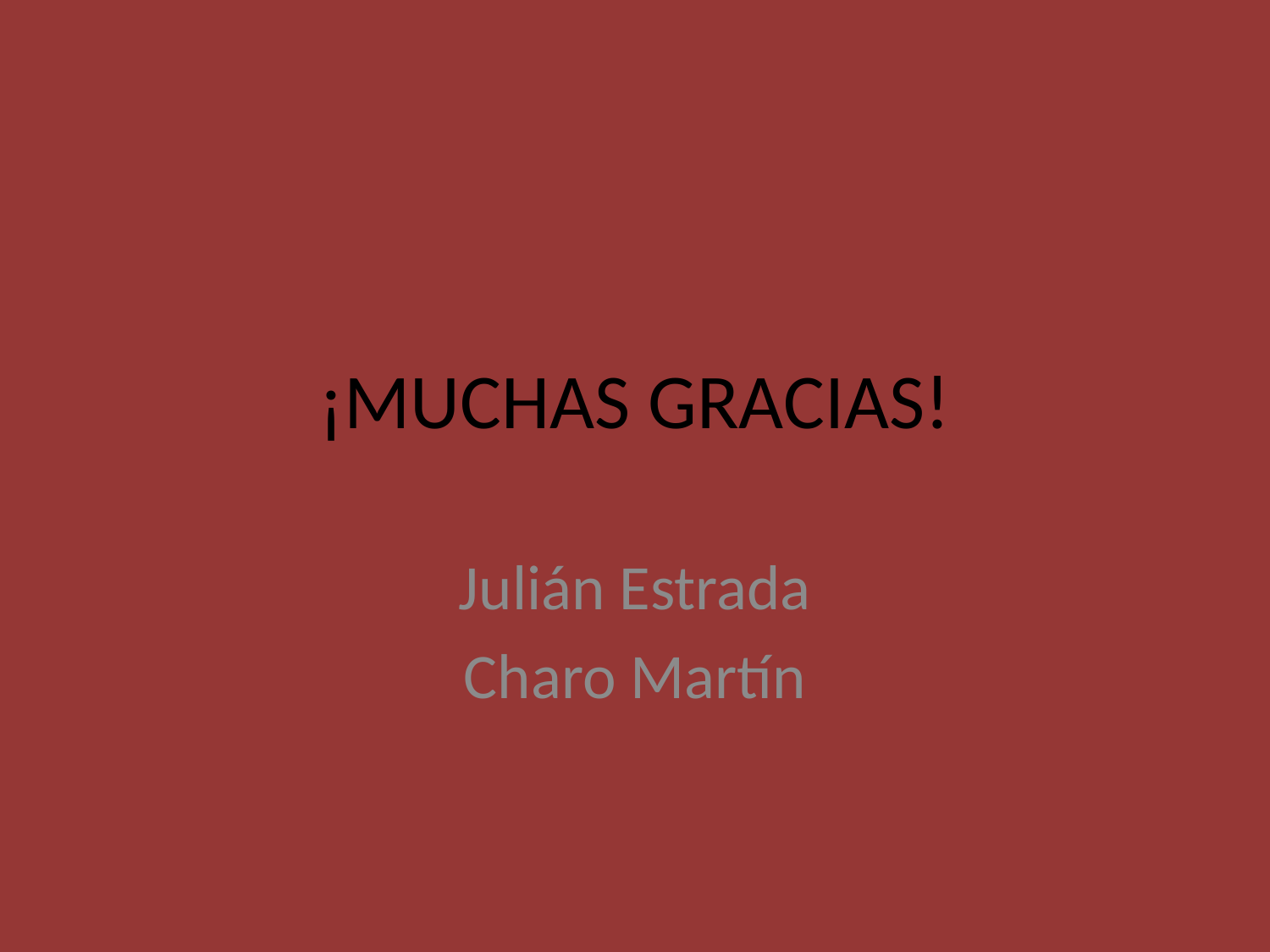

# ¡MUCHAS GRACIAS!
Julián Estrada
Charo Martín